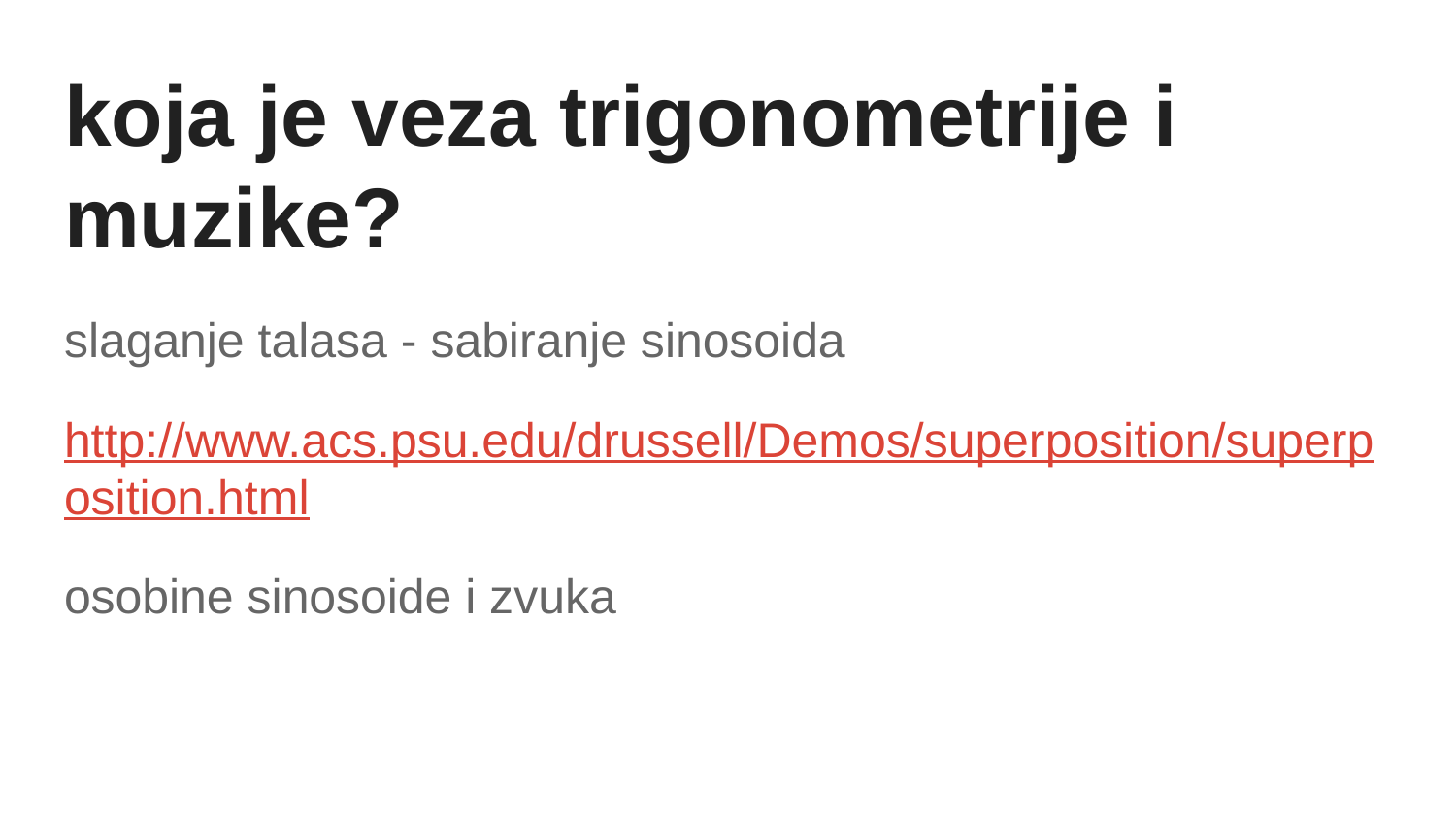

# koja je veza trigonometrije i muzike?

slaganje talasa - sabiranje sinosoida
http://www.acs.psu.edu/drussell/Demos/superposition/superposition.html
osobine sinosoide i zvuka